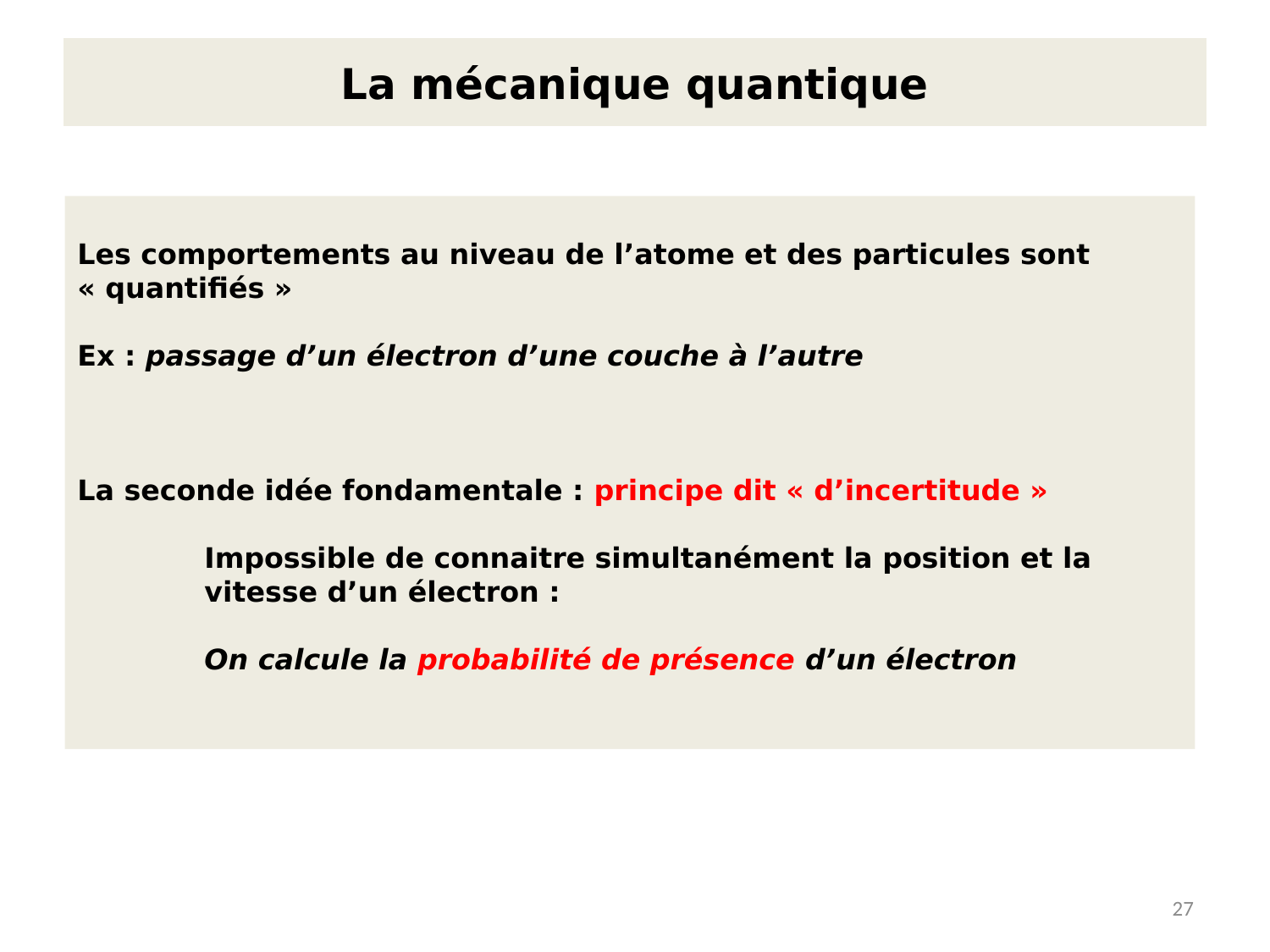

# La mécanique quantique
Les comportements au niveau de l’atome et des particules sont « quantifiés »

Ex : passage d’un électron d’une couche à l’autre

La seconde idée fondamentale : principe dit « d’incertitude »
	Impossible de connaitre simultanément la position et la 	vitesse d’un électron :

	On calcule la probabilité de présence d’un électron
27